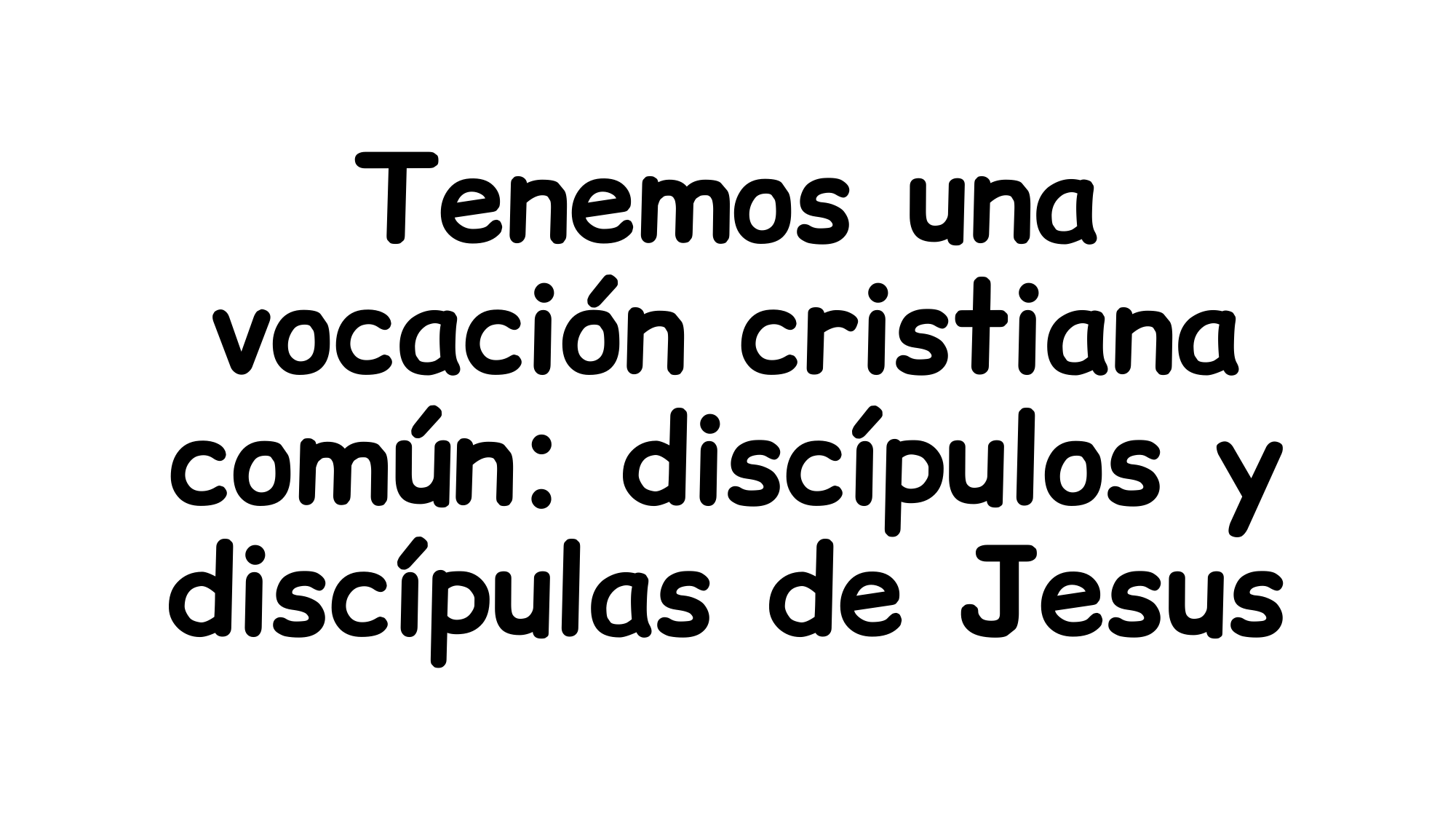

# Tenemos una vocación cristiana común: discípulos y discípulas de Jesus